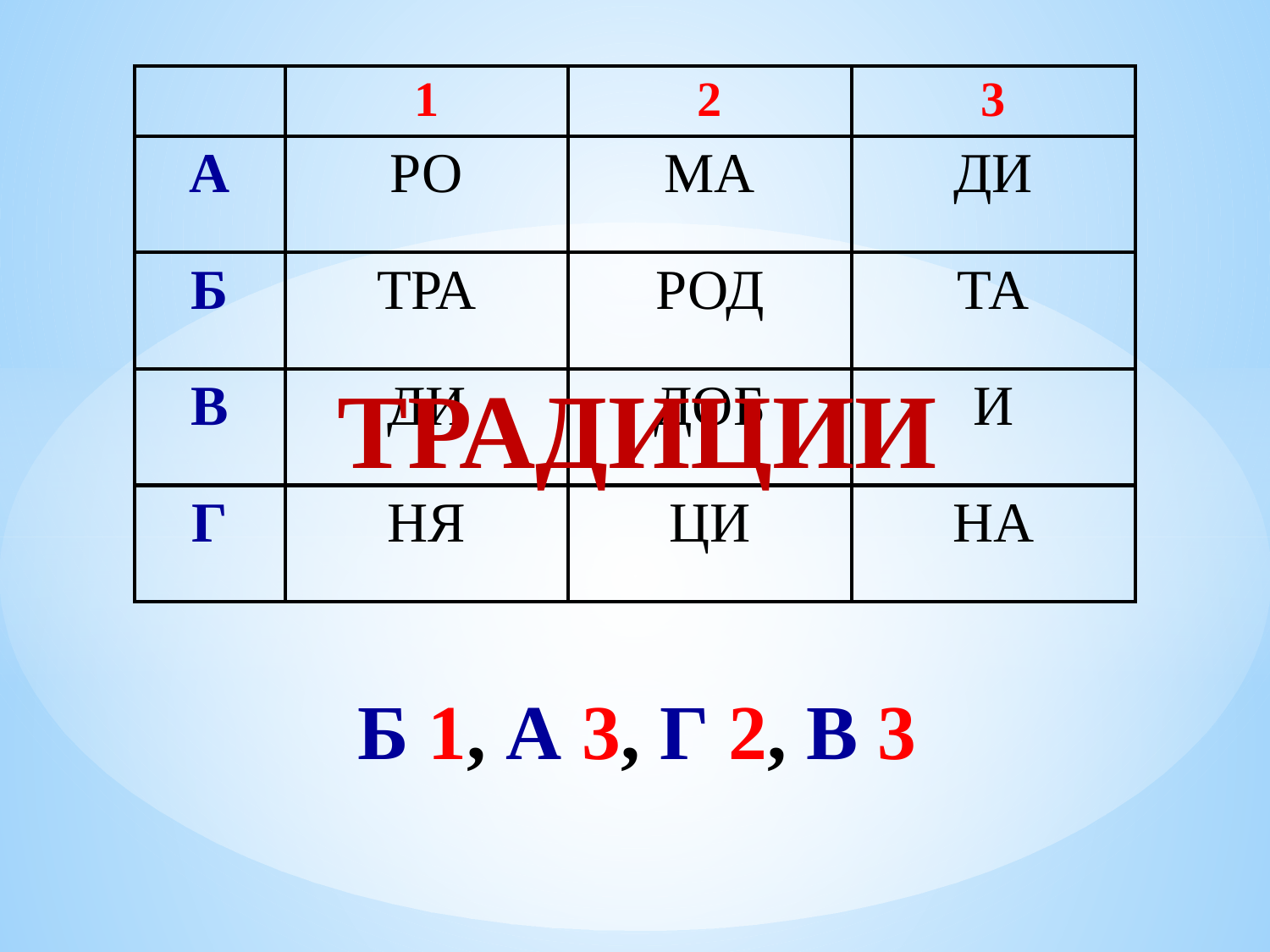

|  | 1 | 2 | 3 |
| --- | --- | --- | --- |
| А | РО | МА | ДИ |
| Б | ТРА | РОД | ТА |
| В | ДИ | ДОБ | И |
| Г | НЯ | ЦИ | НА |
ТРАДИЦИИ
Б 1, А 3, Г 2, В 3